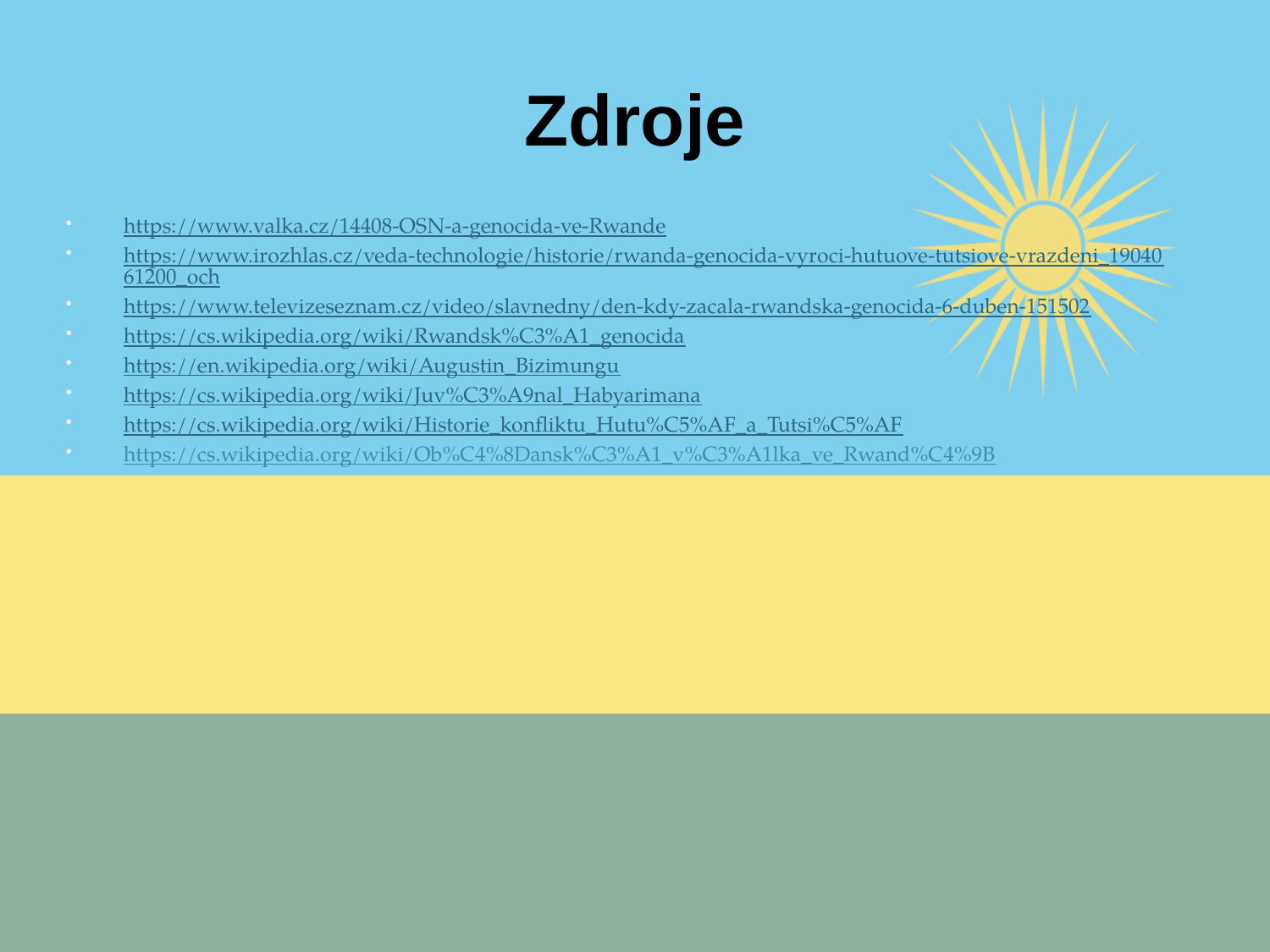

# Zdroje
https://www.valka.cz/14408-OSN-a-genocida-ve-Rwande
https://www.irozhlas.cz/veda-technologie/historie/rwanda-genocida-vyroci-hutuove-tutsiove-vrazdeni_1904061200_och
https://www.televizeseznam.cz/video/slavnedny/den-kdy-zacala-rwandska-genocida-6-duben-151502
https://cs.wikipedia.org/wiki/Rwandsk%C3%A1_genocida
https://en.wikipedia.org/wiki/Augustin_Bizimungu
https://cs.wikipedia.org/wiki/Juv%C3%A9nal_Habyarimana
https://cs.wikipedia.org/wiki/Historie_konfliktu_Hutu%C5%AF_a_Tutsi%C5%AF
https://cs.wikipedia.org/wiki/Ob%C4%8Dansk%C3%A1_v%C3%A1lka_ve_Rwand%C4%9B